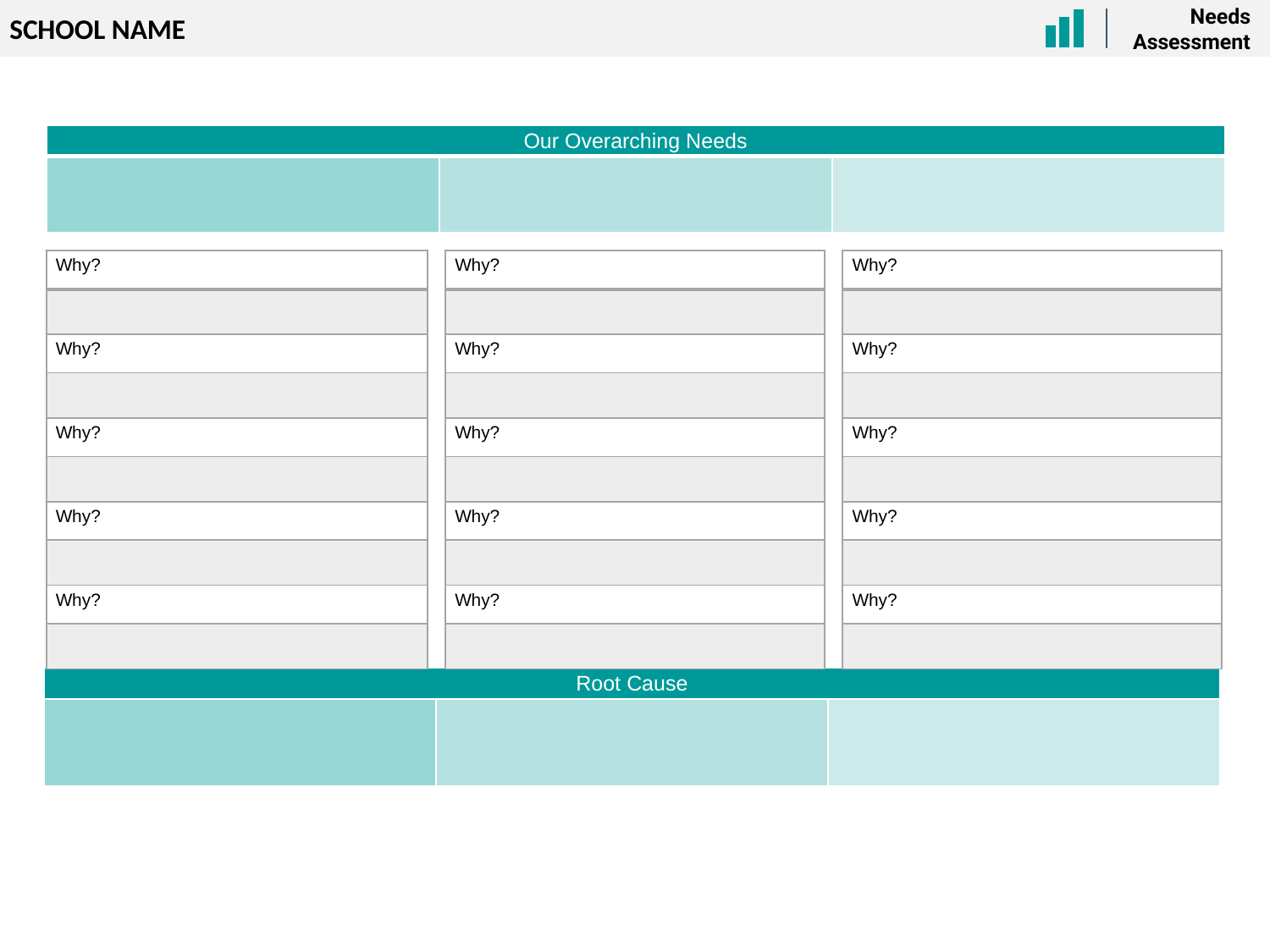

Needs Assessment

SCHOOL NAME

| Our Overarching Needs |  |  |
| --- | --- | --- |
|  |  |  |
| Why? |
| --- |
|  |
| Why? |
|  |
| Why? |
|  |
| Why? |
|  |
| Why? |
|  |
| Why? |
| --- |
|  |
| Why? |
|  |
| Why? |
|  |
| Why? |
|  |
| Why? |
|  |
| Why? |
| --- |
|  |
| Why? |
|  |
| Why? |
|  |
| Why? |
|  |
| Why? |
|  |
| Root Cause |  |  |
| --- | --- | --- |
|  |  |  |